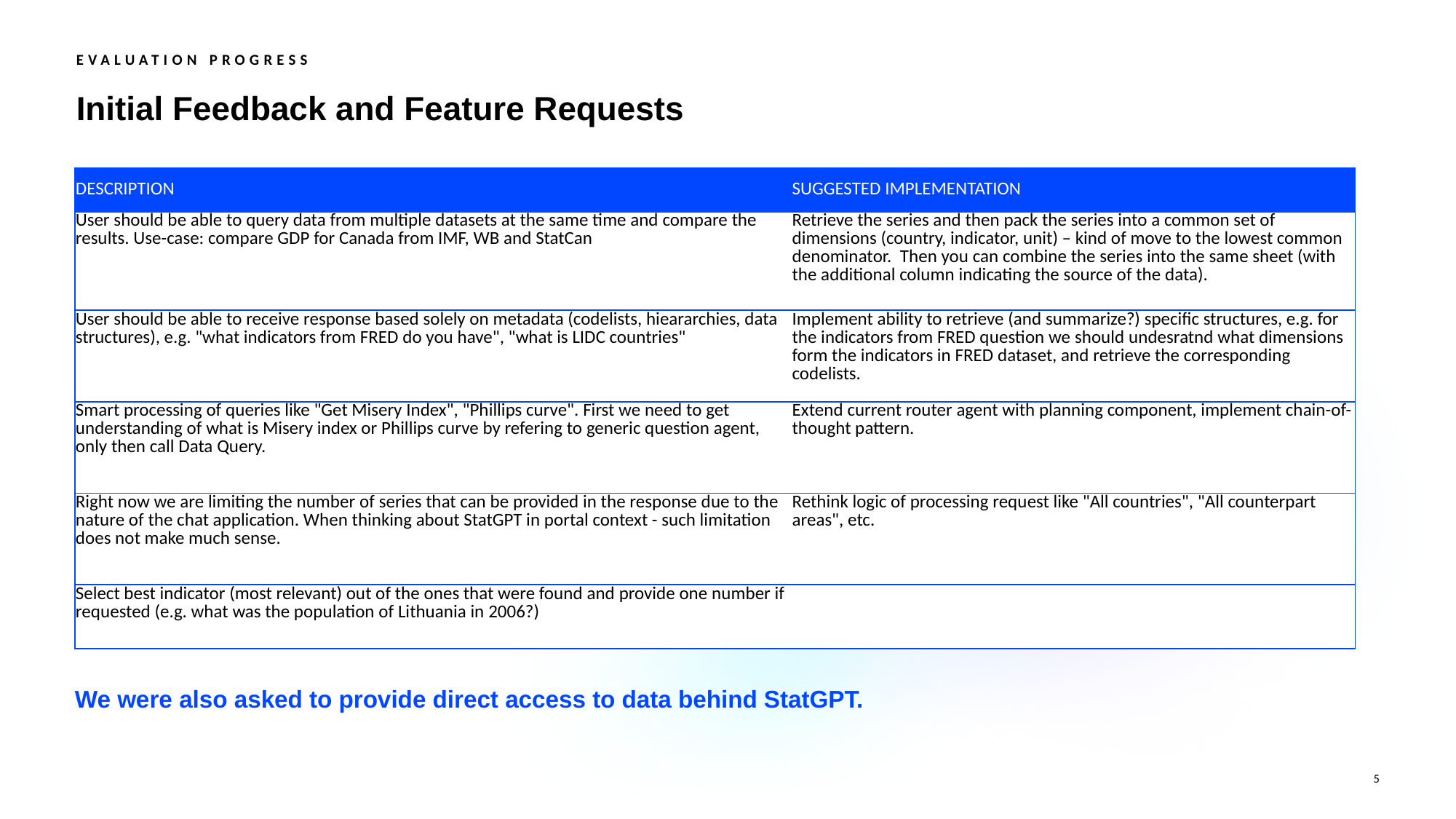

Evaluation progress
# Initial Feedback and Feature Requests
| DESCRIPTION | SUGGESTED IMPLEMENTATION |
| --- | --- |
| User should be able to query data from multiple datasets at the same time and compare the results. Use-case: compare GDP for Canada from IMF, WB and StatCan | Retrieve the series and then pack the series into a common set of dimensions (country, indicator, unit) – kind of move to the lowest common denominator. Then you can combine the series into the same sheet (with the additional column indicating the source of the data). |
| User should be able to receive response based solely on metadata (codelists, hieararchies, data structures), e.g. "what indicators from FRED do you have", "what is LIDC countries" | Implement ability to retrieve (and summarize?) specific structures, e.g. for the indicators from FRED question we should undesratnd what dimensions form the indicators in FRED dataset, and retrieve the corresponding codelists. |
| Smart processing of queries like "Get Misery Index", "Phillips curve". First we need to get understanding of what is Misery index or Phillips curve by refering to generic question agent, only then call Data Query. | Extend current router agent with planning component, implement chain-of-thought pattern. |
| Right now we are limiting the number of series that can be provided in the response due to the nature of the chat application. When thinking about StatGPT in portal context - such limitation does not make much sense. | Rethink logic of processing request like "All countries", "All counterpart areas", etc. |
| Select best indicator (most relevant) out of the ones that were found and provide one number if requested (e.g. what was the population of Lithuania in 2006?) |  |

We were also asked to provide direct access to data behind StatGPT.